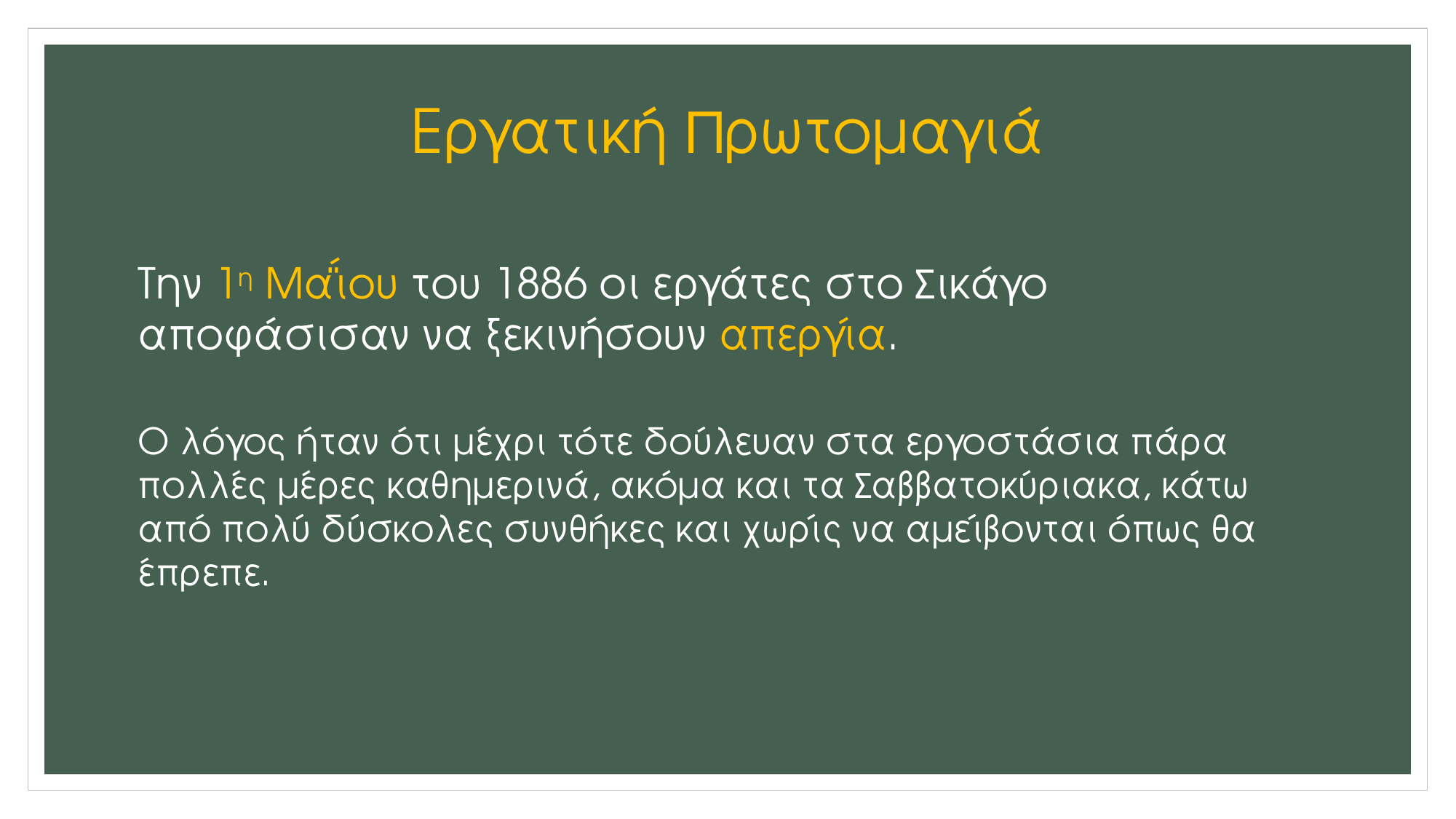

# Εργατική Πρωτομαγιά
Την 1η Μαΐου του 1886 οι εργάτες στο Σικάγο αποφάσισαν να ξεκινήσουν απεργία.

Ο λόγος ήταν ότι μέχρι τότε δούλευαν στα εργοστάσια πάρα πολλές μέρες καθημερινά, ακόμα και τα Σαββατοκύριακα, κάτω από πολύ δύσκολες συνθήκες και χωρίς να αμείβονται όπως θα έπρεπε.